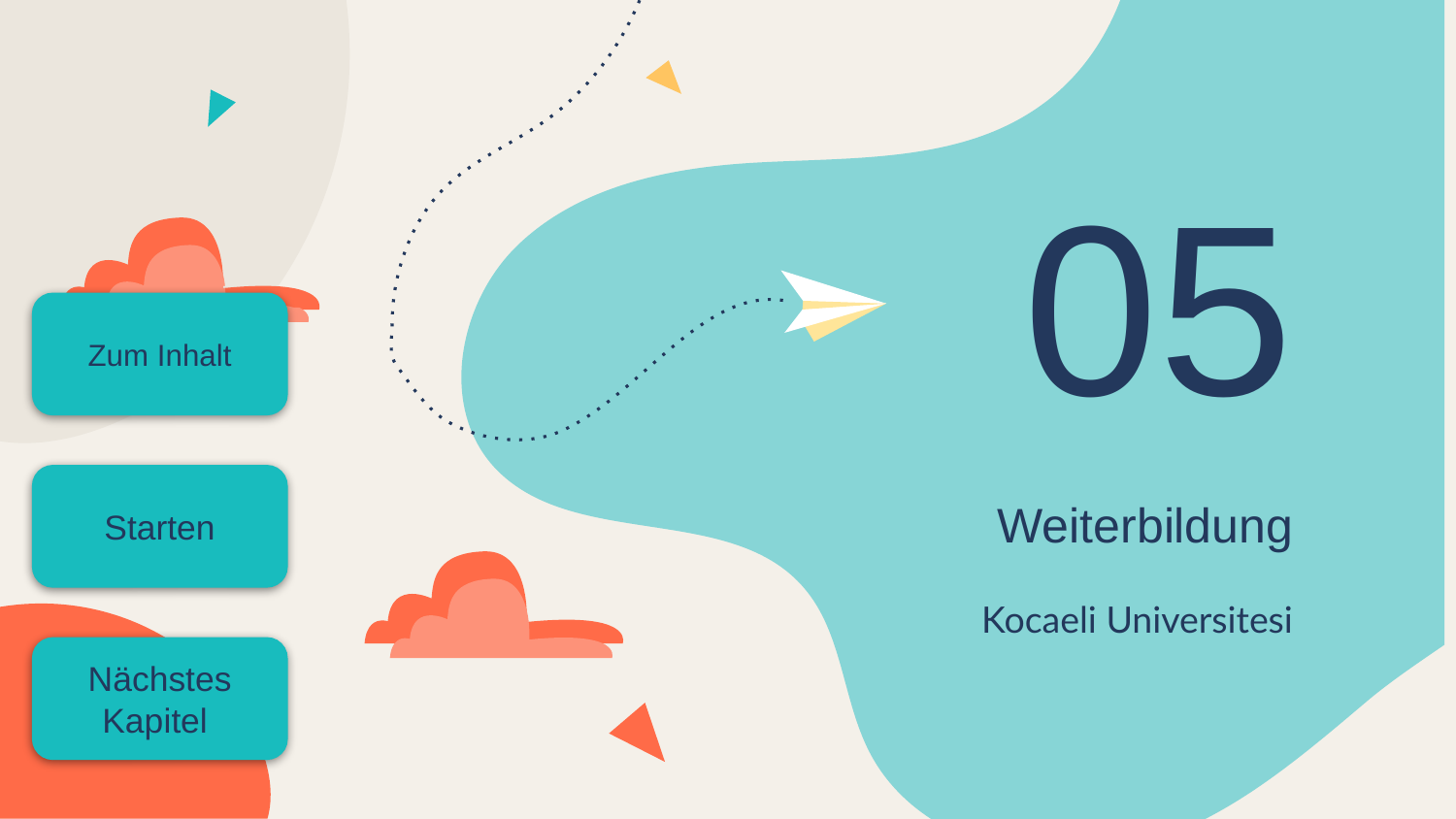

05

Zum Inhalt
Starten
# Weiterbildung

Kocaeli Universitesi

Nächstes Kapitel